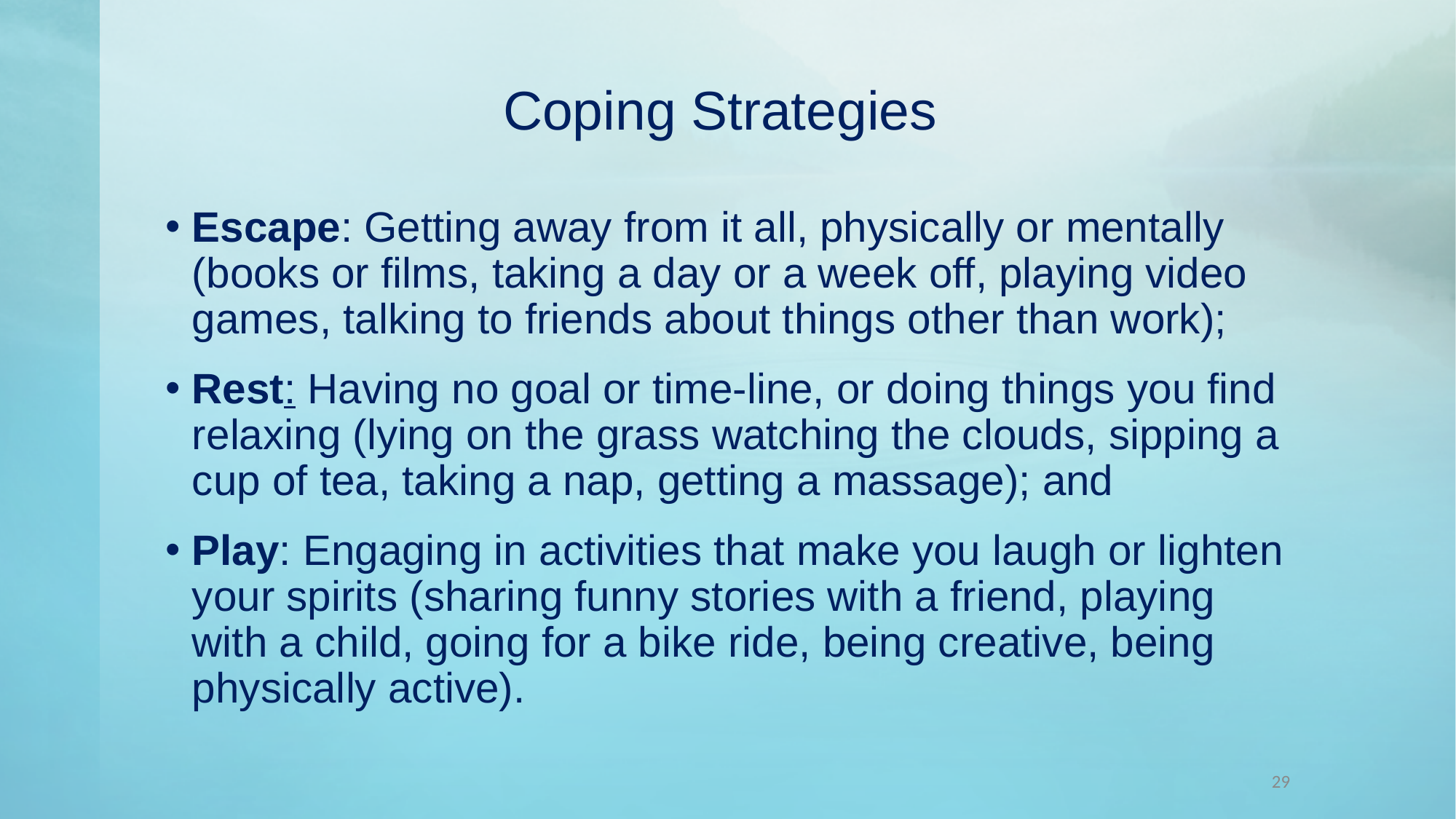

# Coping Strategies
Escape: Getting away from it all, physically or mentally (books or films, taking a day or a week off, playing video games, talking to friends about things other than work);
Rest: Having no goal or time-line, or doing things you find relaxing (lying on the grass watching the clouds, sipping a cup of tea, taking a nap, getting a massage); and
Play: Engaging in activities that make you laugh or lighten your spirits (sharing funny stories with a friend, playing with a child, going for a bike ride, being creative, being physically active).

29